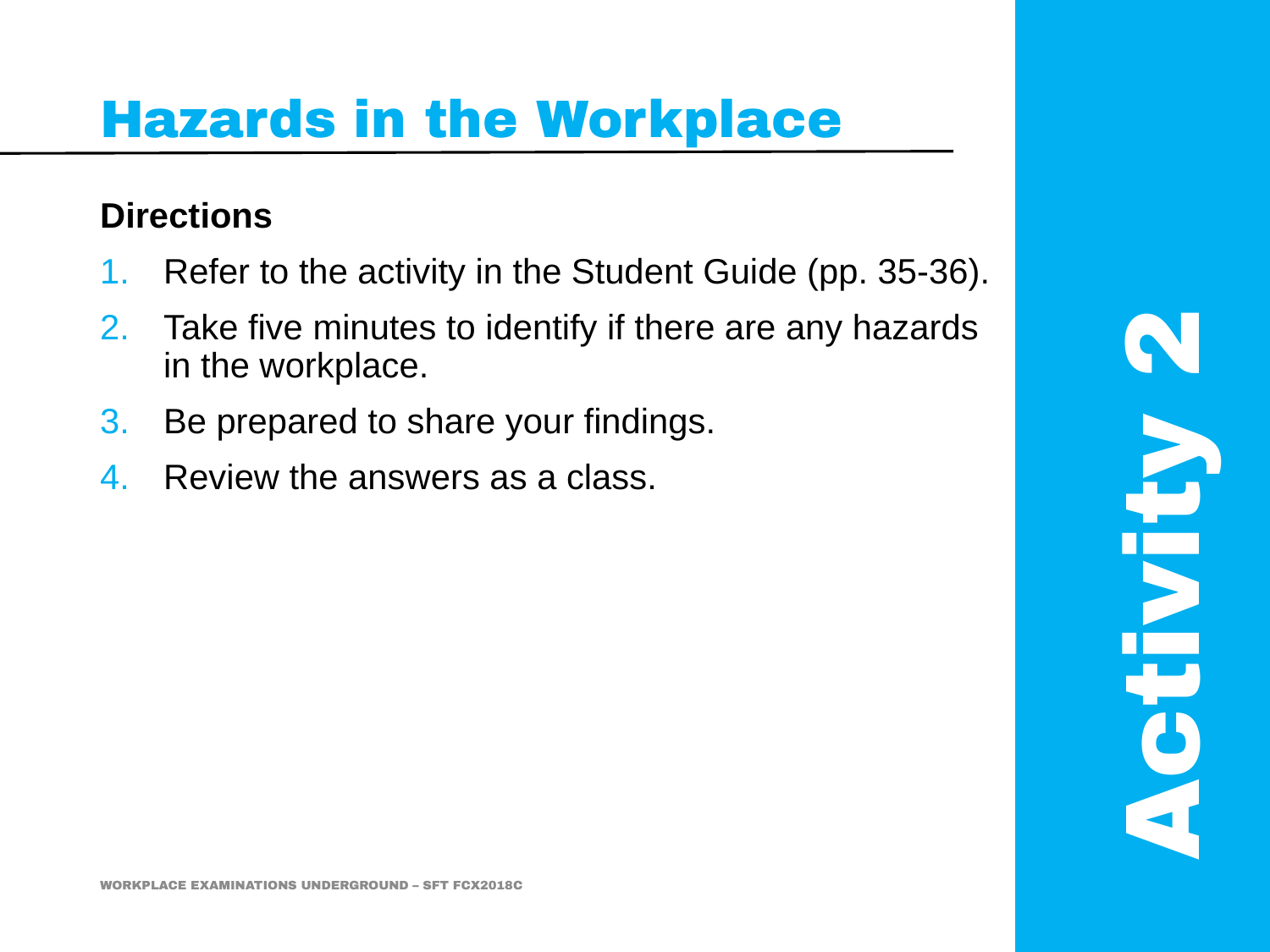

Activity 2
Hazards in the Workplace
Directions
Refer to the activity in the Student Guide (pp. 35-36).
Take five minutes to identify if there are any hazards in the workplace.
Be prepared to share your findings.
Review the answers as a class.
41
WORKPLACE EXAMINATIONS UNDERGROUND – SFT FCX2018C